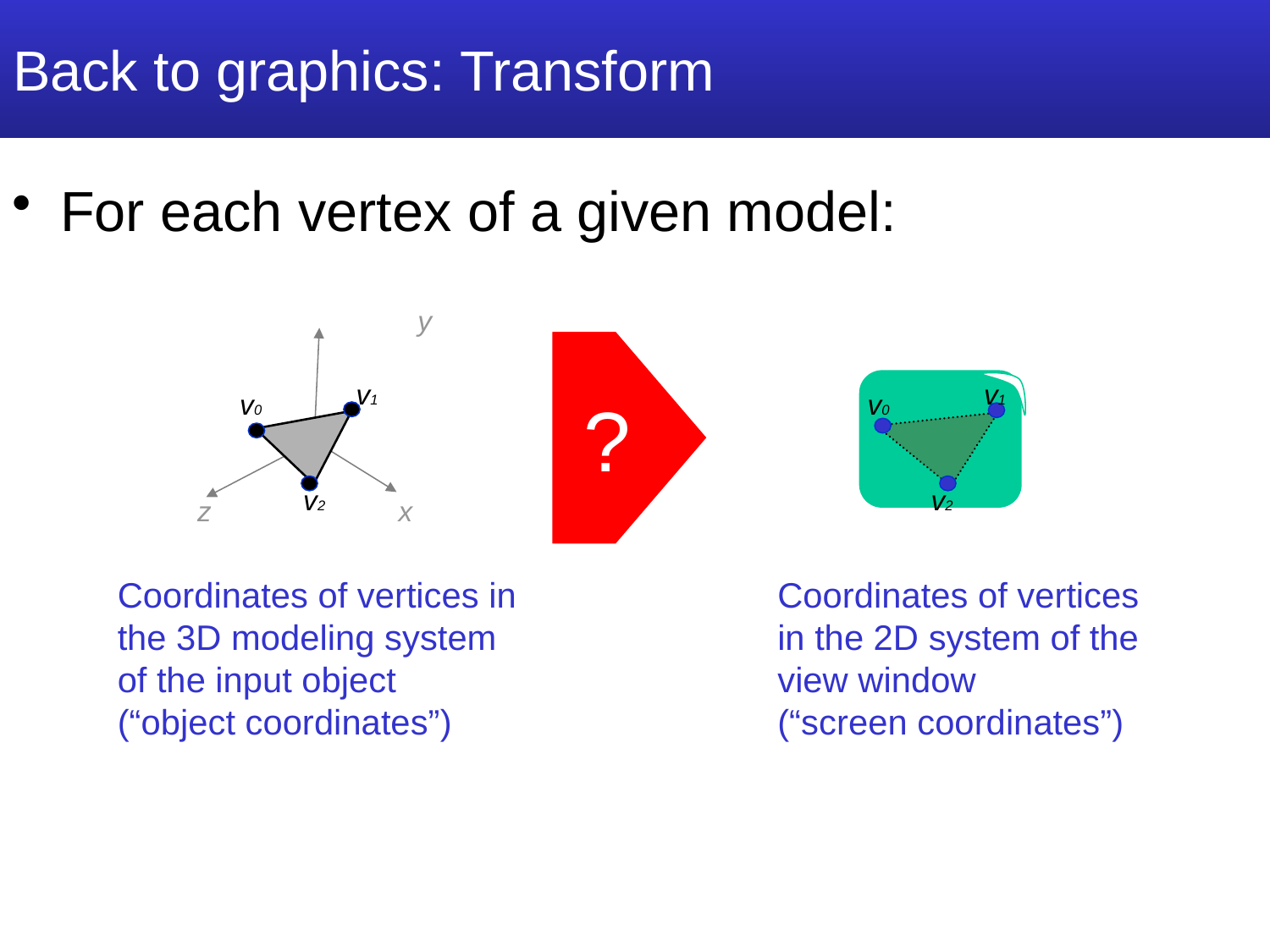

# Back to graphics: Transform
For each vertex of a given model:
y

v1
v1
v0

v2

v0
?

v2

z
x
Coordinates of vertices in the 3D modeling system of the input object
(“object coordinates”)
Coordinates of vertices in the 2D system of the view window
(“screen coordinates”)